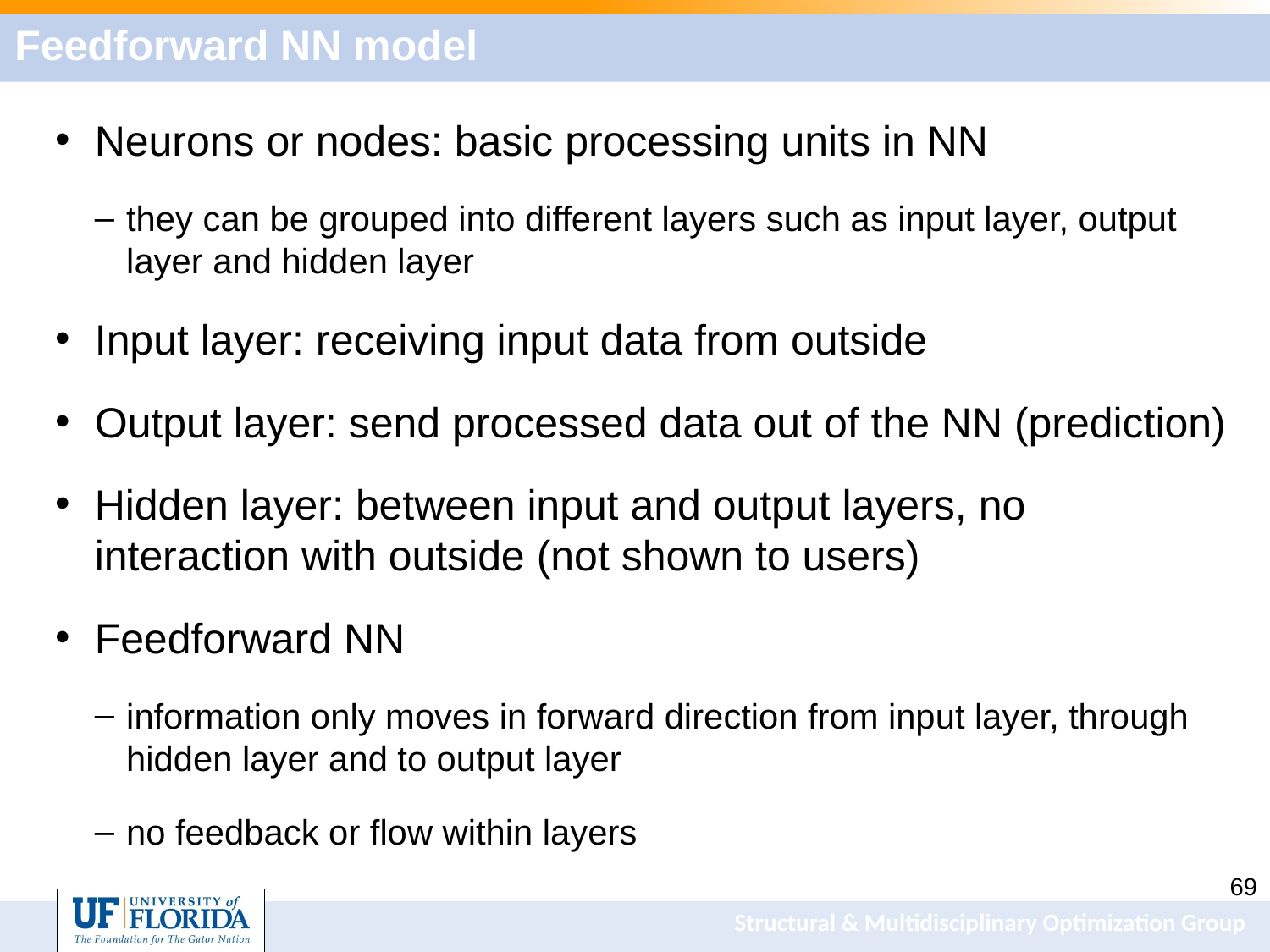

# Feedforward NN model
Neurons or nodes: basic processing units in NN
they can be grouped into different layers such as input layer, output layer and hidden layer
Input layer: receiving input data from outside
Output layer: send processed data out of the NN (prediction)
Hidden layer: between input and output layers, no interaction with outside (not shown to users)
Feedforward NN
information only moves in forward direction from input layer, through hidden layer and to output layer
no feedback or flow within layers